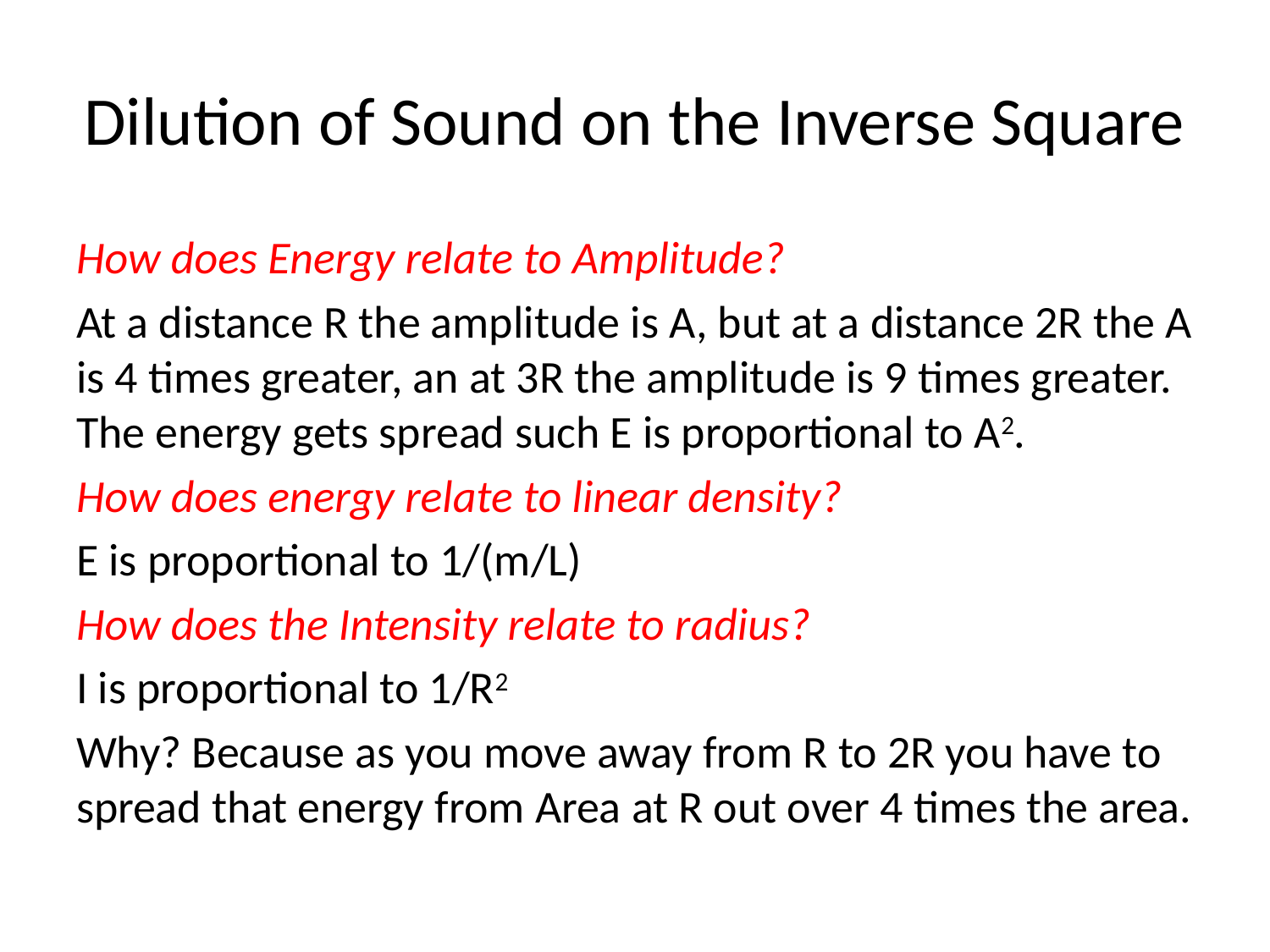

# Dilution of Sound on the Inverse Square
How does Energy relate to Amplitude?
At a distance R the amplitude is A, but at a distance 2R the A is 4 times greater, an at 3R the amplitude is 9 times greater. The energy gets spread such E is proportional to A2.
How does energy relate to linear density?
E is proportional to 1/(m/L)
How does the Intensity relate to radius?
I is proportional to 1/R2
Why? Because as you move away from R to 2R you have to spread that energy from Area at R out over 4 times the area.